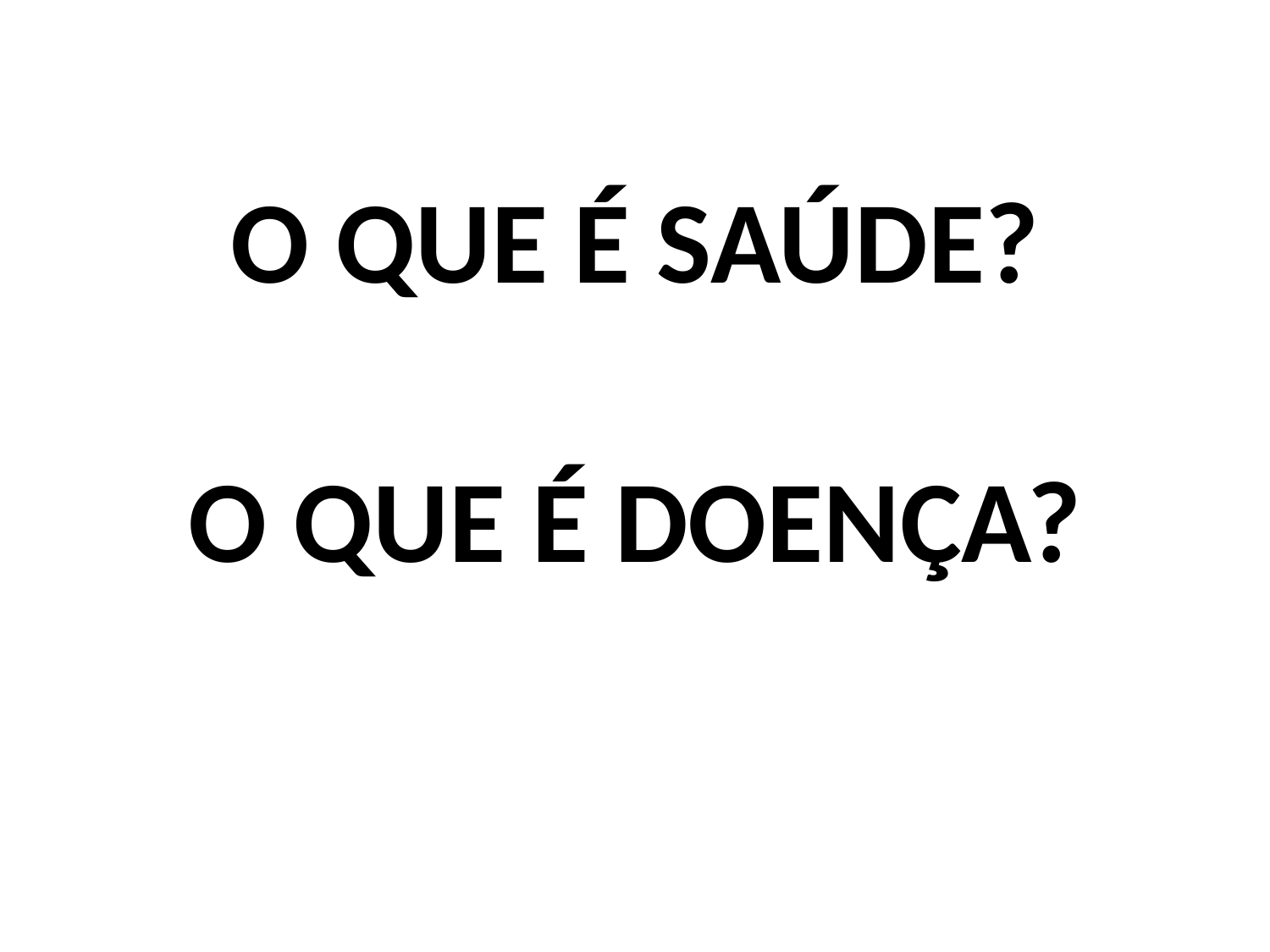

# O QUE É SAÚDE? O QUE É DOENÇA?